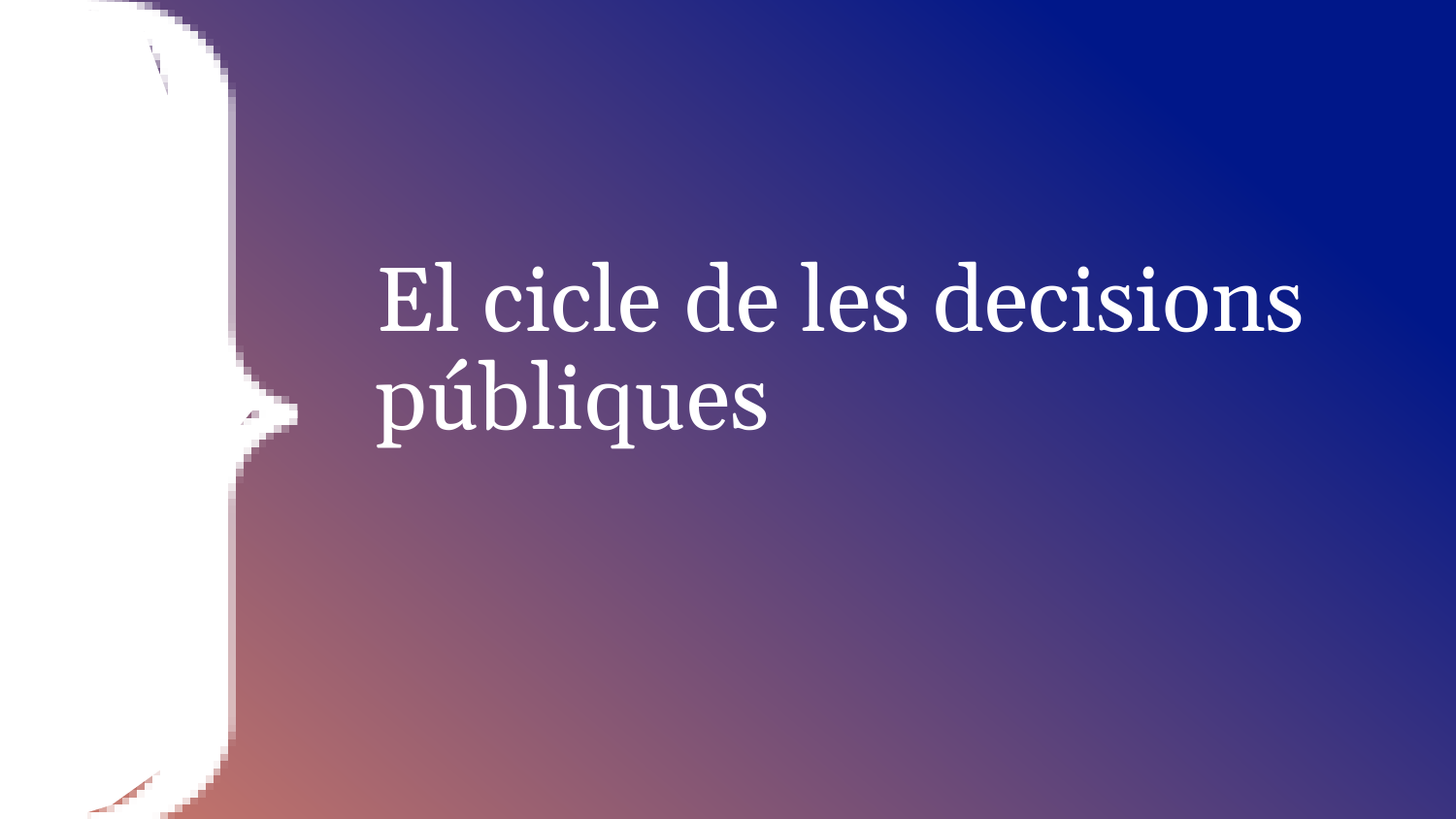

# El cicle de les decisions públiques